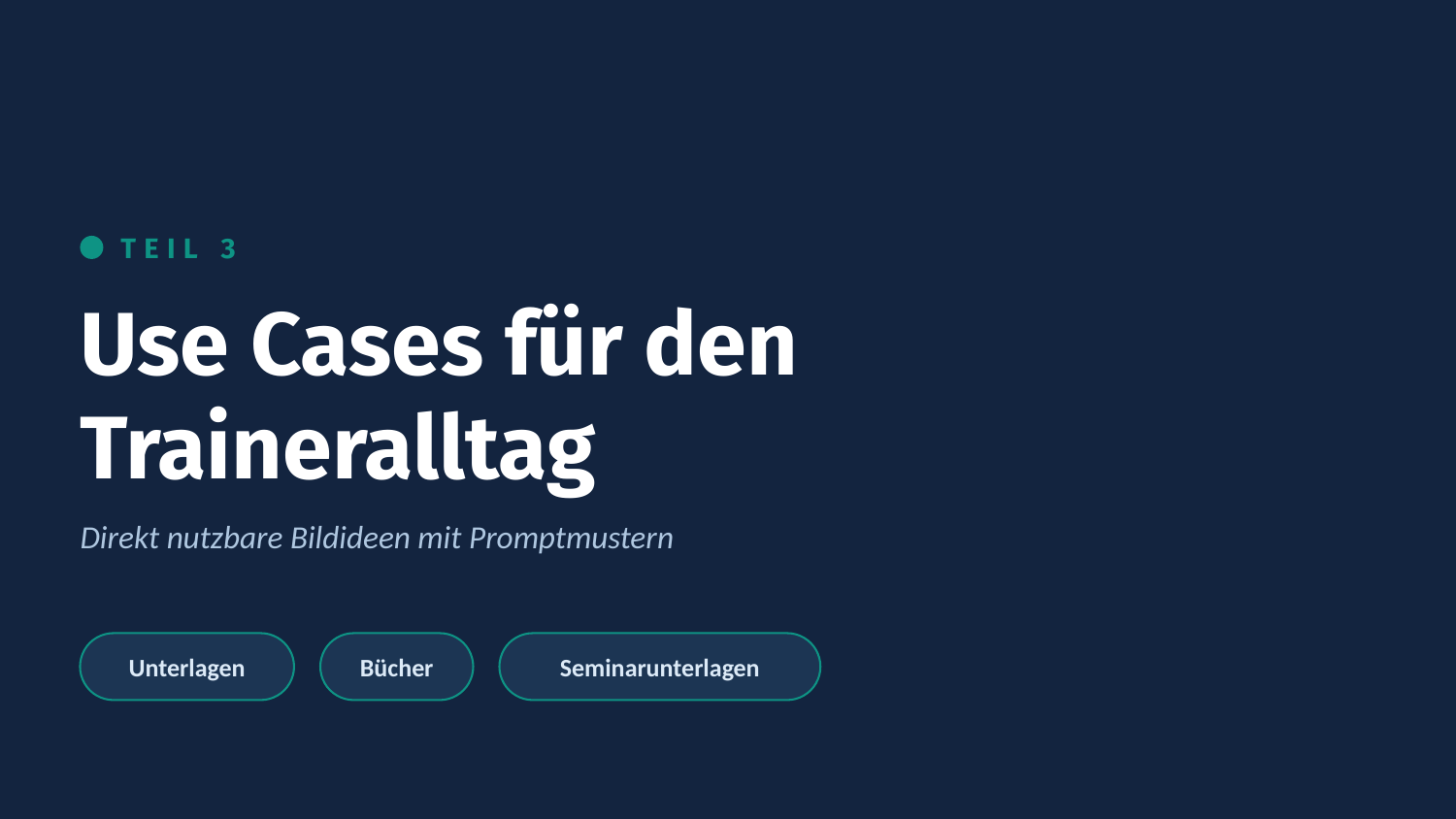

TEIL 3

Use Cases für den Traineralltag
Direkt nutzbare Bildideen mit Promptmustern

Unterlagen

Bücher

Seminarunterlagen